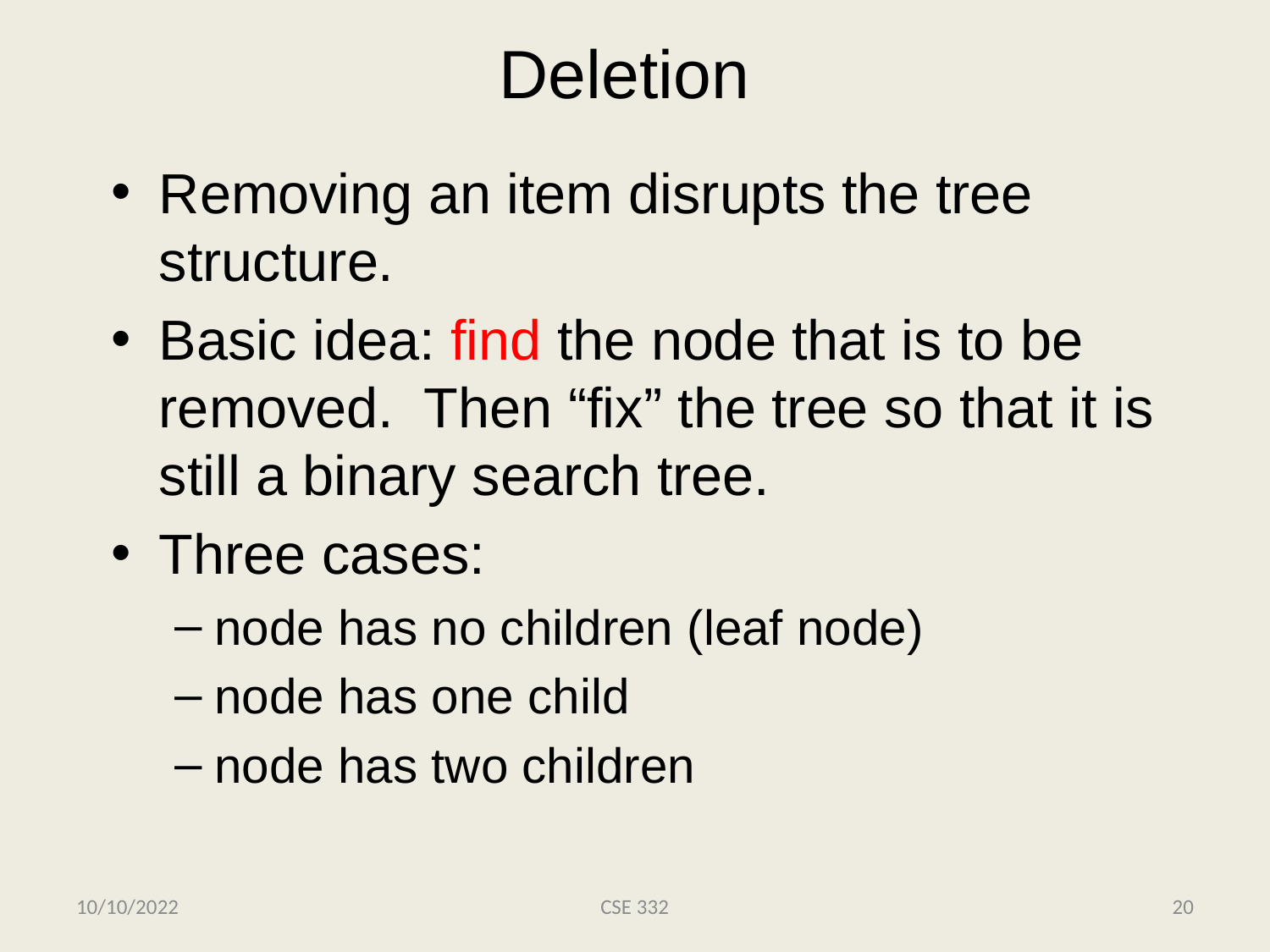

# Deletion
Removing an item disrupts the tree structure.
Basic idea: find the node that is to be removed.  Then “fix” the tree so that it is still a binary search tree.
Three cases:
node has no children (leaf node)
node has one child
node has two children
10/10/2022
CSE 332
20